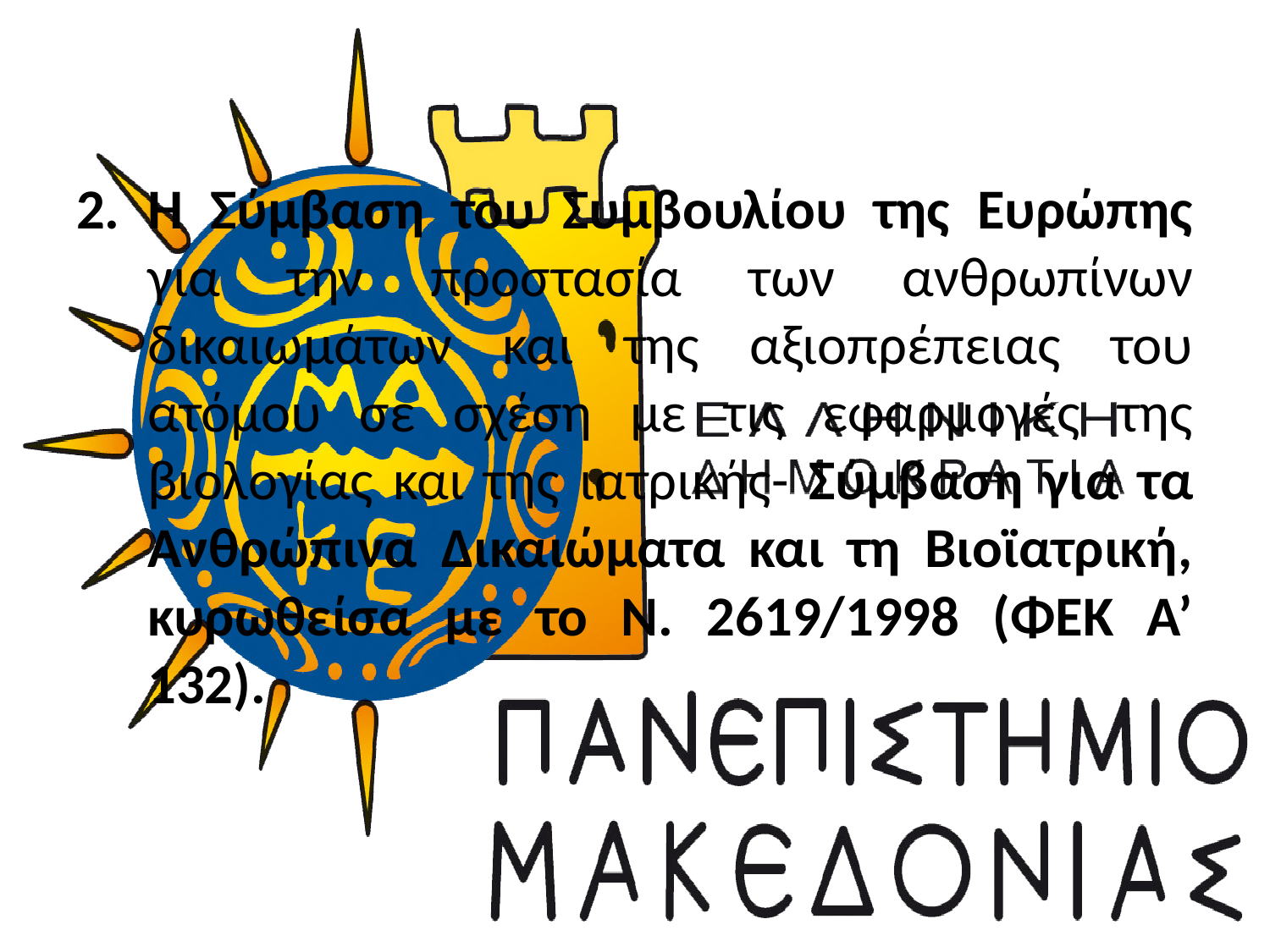

Η Σύμβαση του Συμβουλίου της Ευρώπης για την προστασία των ανθρωπίνων δικαιωμάτων και της αξιοπρέπειας του ατόμου σε σχέση με τις εφαρμογές της βιολογίας και της ιατρικής- Σύμβαση για τα Ανθρώπινα Δικαιώματα και τη Βιοϊατρική, κυρωθείσα με το Ν. 2619/1998 (ΦΕΚ Α’ 132).